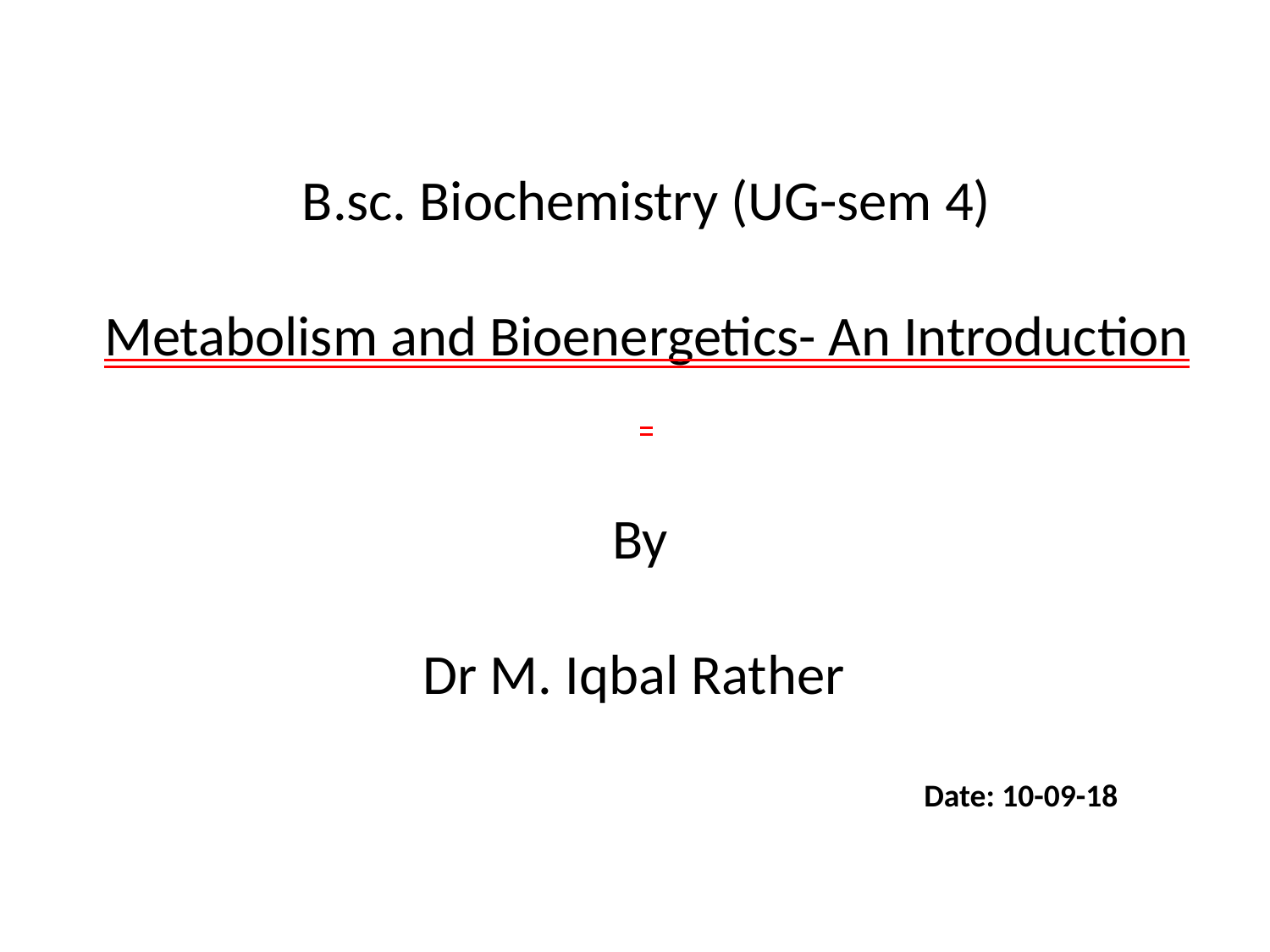

B.sc. Biochemistry (UG-sem 4)

Metabolism and Bioenergetics- An Introduction

By

Dr M. Iqbal Rather
Date: 10-09-18